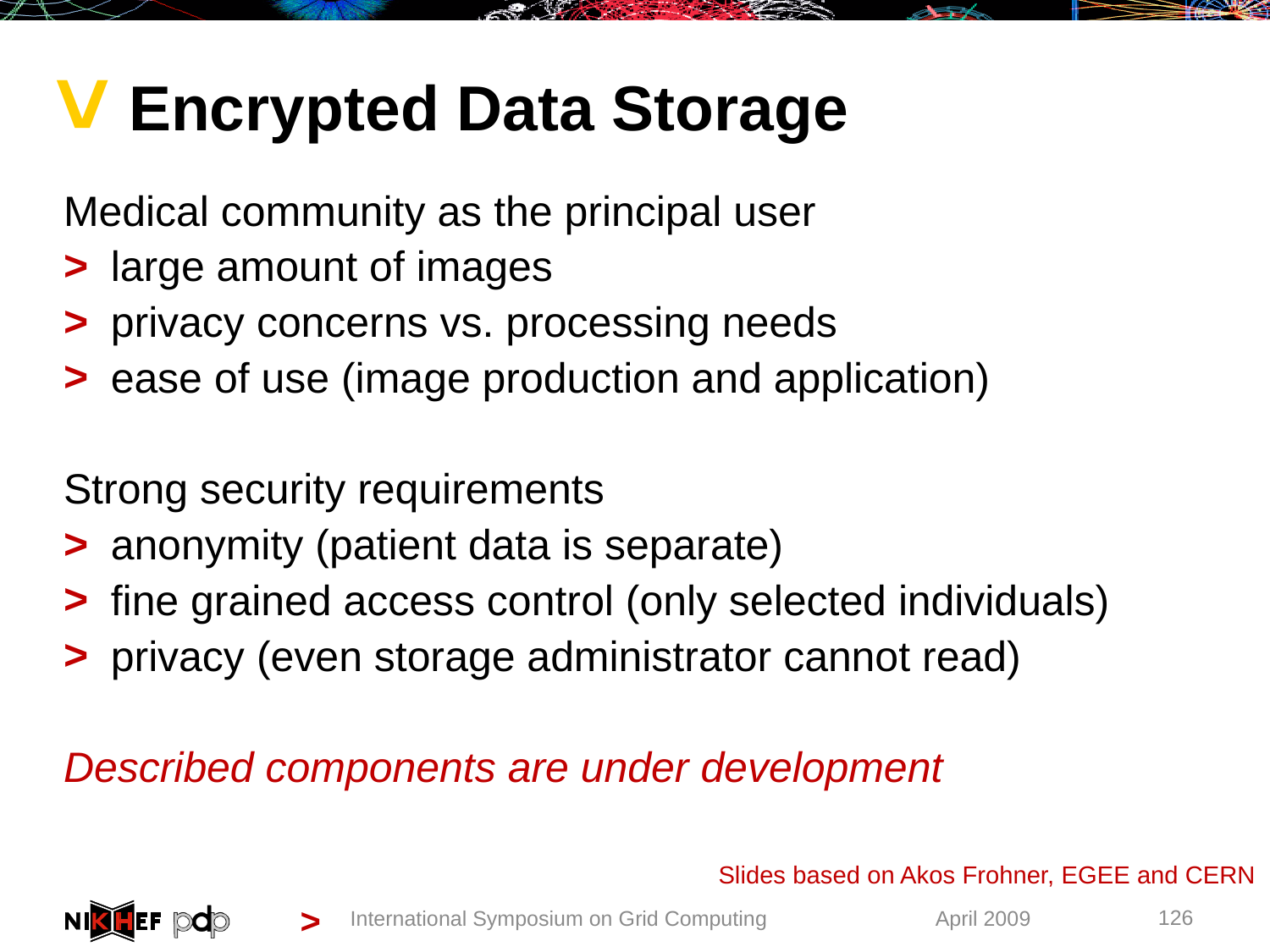

# Encrypted Data Storage
Medical community as the principal user
large amount of images
privacy concerns vs. processing needs
ease of use (image production and application)

Strong security requirements
anonymity (patient data is separate)
fine grained access control (only selected individuals)
privacy (even storage administrator cannot read)

Described components are under development
Slides based on Akos Frohner, EGEE and CERN
International Symposium on Grid Computing
April 2009
126